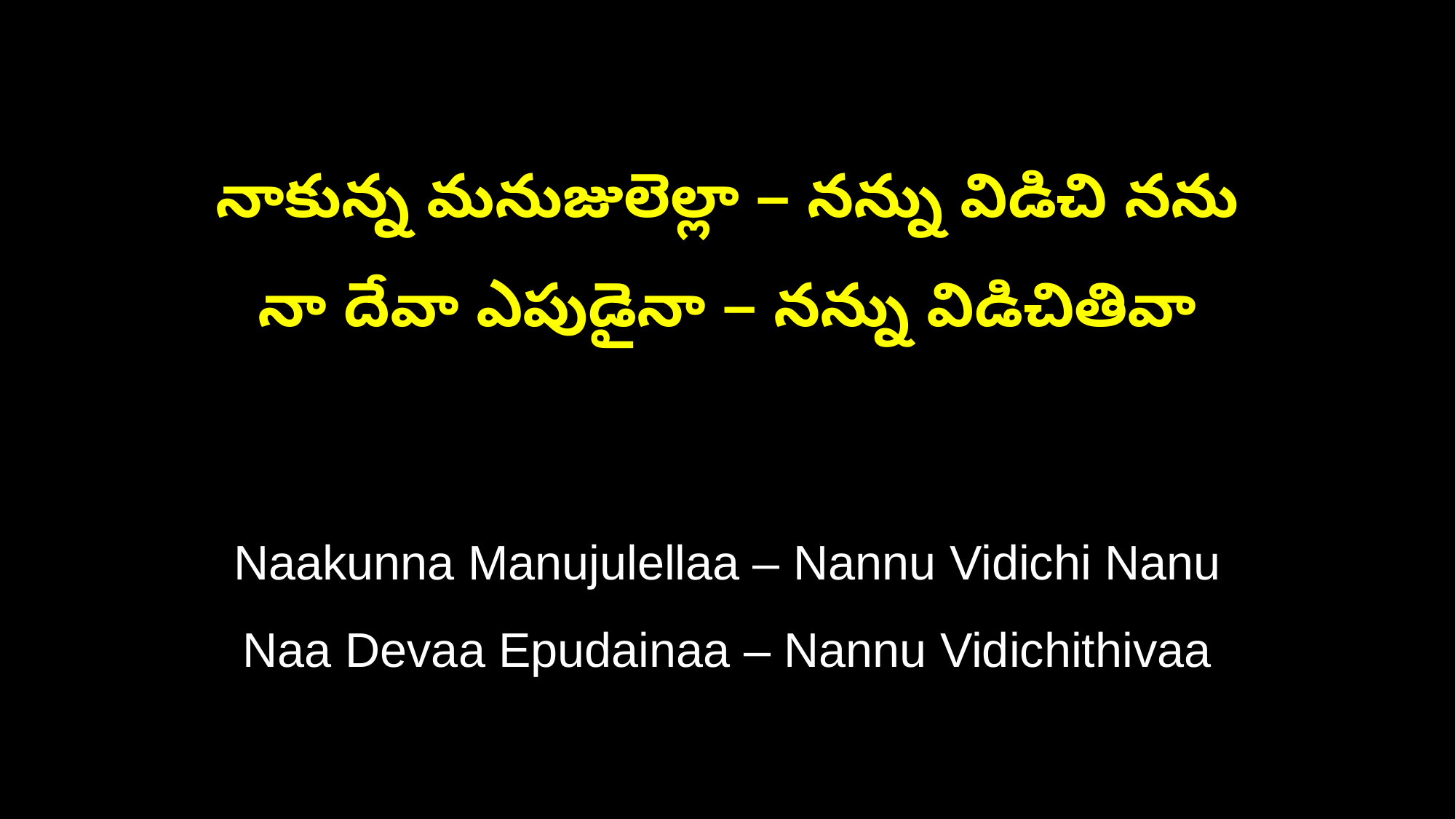

నాకున్న మనుజులెల్లా – నన్ను విడిచి నను
నా దేవా ఎపుడైనా – నన్ను విడిచితివా
Naakunna Manujulellaa – Nannu Vidichi Nanu
Naa Devaa Epudainaa – Nannu Vidichithivaa